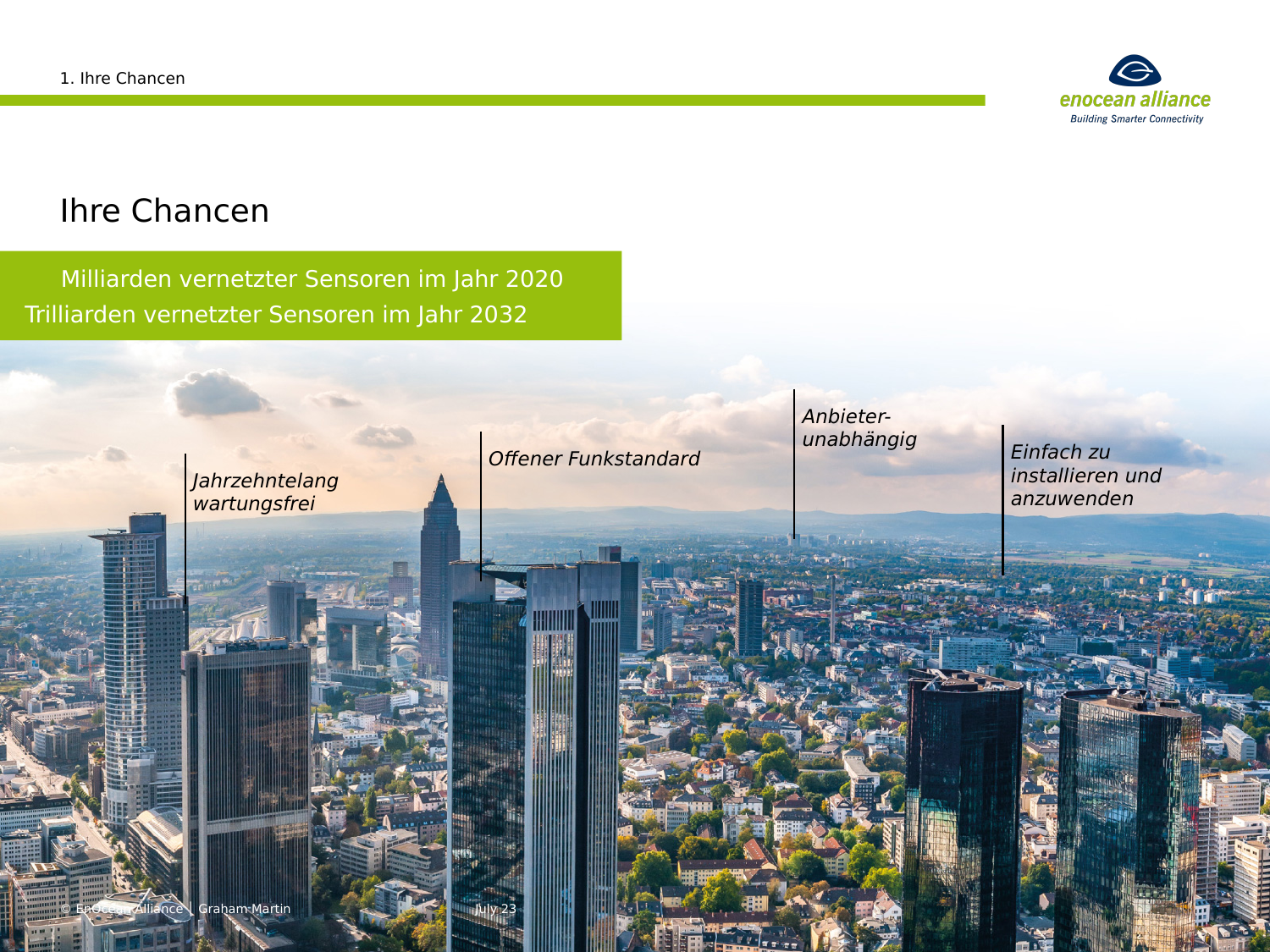

1. Ihre Chancen
# Ihre Chancen

Milliarden vernetzter Sensoren im Jahr 2020
Trilliarden vernetzter Sensoren im Jahr 2032

Anbieter-unabhängig

Einfach zu installieren und anzuwenden
Offener Funkstandard

Jahrzehntelang wartungsfrei
© EnOcean Alliance │ Graham Martin
July 23
3